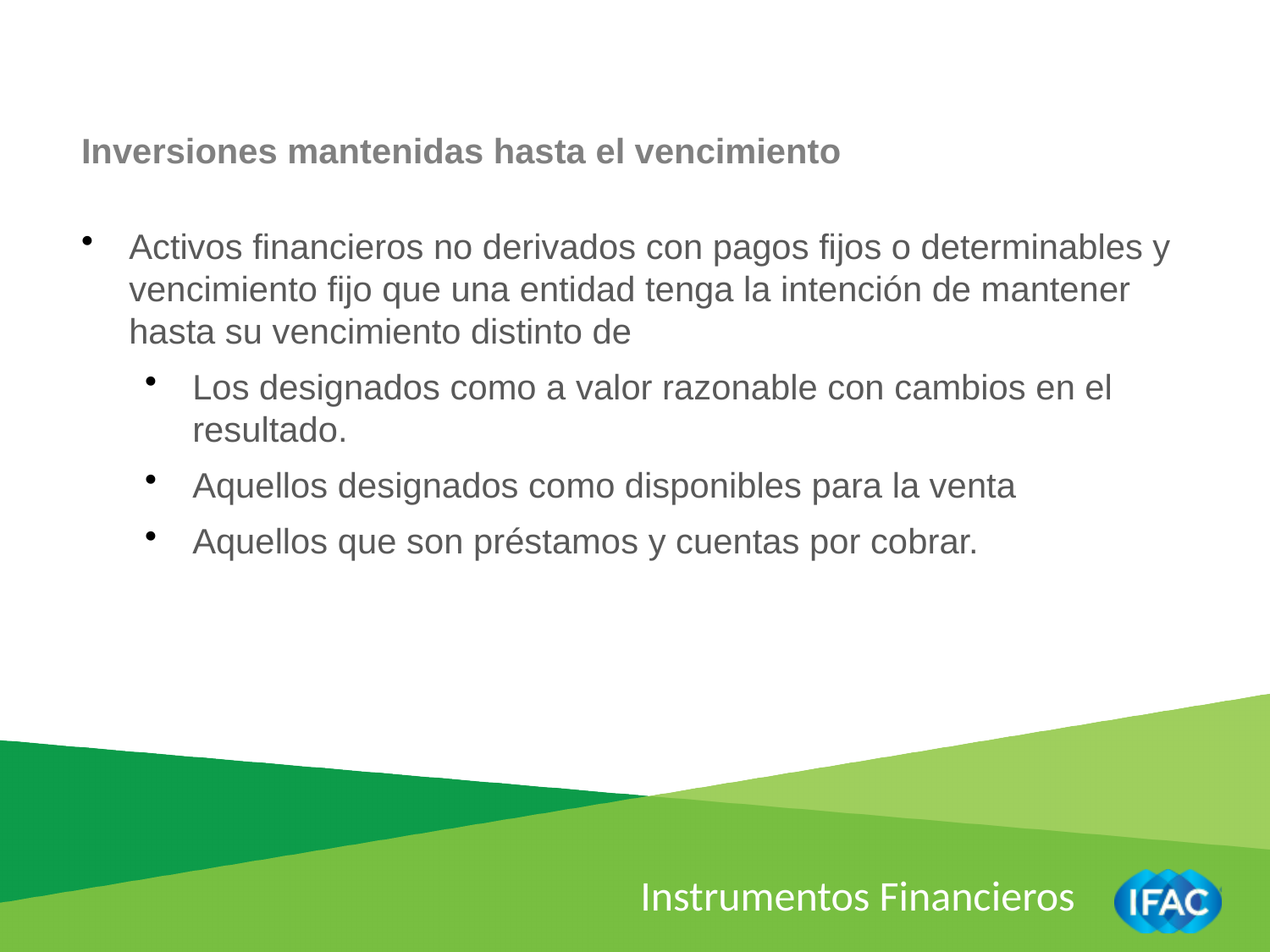

Inversiones mantenidas hasta el vencimiento

Activos financieros no derivados con pagos fijos o determinables y vencimiento fijo que una entidad tenga la intención de mantener hasta su vencimiento distinto de
Los designados como a valor razonable con cambios en el resultado.
Aquellos designados como disponibles para la venta
Aquellos que son préstamos y cuentas por cobrar.

Instrumentos Financieros